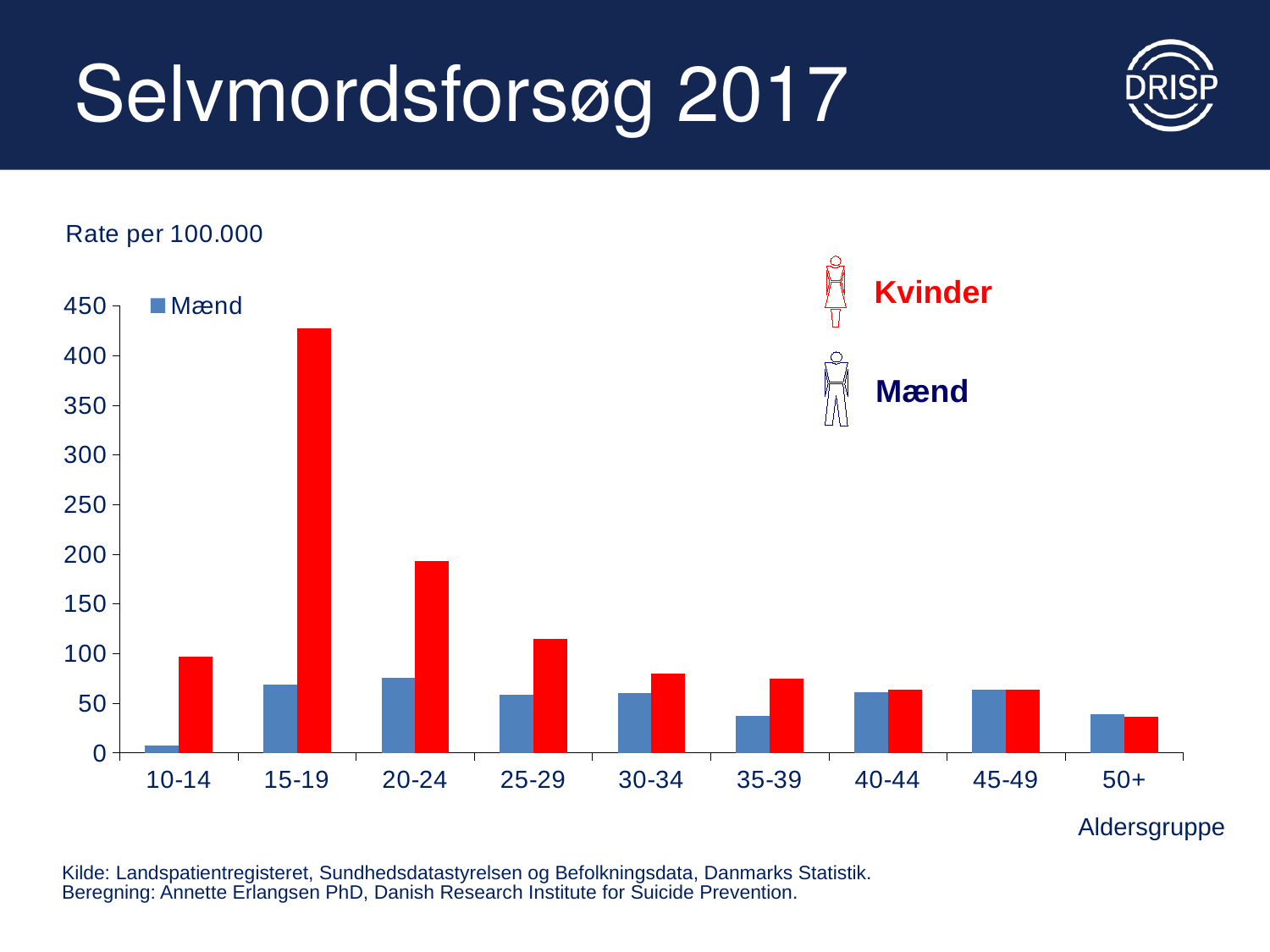

# Selvmordsforsøg 2017

### Chart

| Category |  |  |
|---|---|---|
| 10-14 | 7.504773965577964 | 96.46240323630902 |
| 15-19 | 69.10949567214504 | 427.4817149324741 |
| 20-24 | 75.73550580158714 | 193.49296498409112 |
| 25-29 | 58.30347781450253 | 114.91058971544507 |
| 30-34 | 60.59767918818696 | 80.07937878992337 |
| 35-39 | 37.098062246980234 | 74.68315292002247 |
| 40-44 | 60.9478589326649 | 63.87953384292942 |
| 45-49 | 63.52232170586409 | 63.8521911851669 |
| 50+ | 39.276220607532665 | 36.43179961304626 |

Kvinder

Mænd
Aldersgruppe
Kilde: Landspatientregisteret, Sundhedsdatastyrelsen og Befolkningsdata, Danmarks Statistik.
Beregning: Annette Erlangsen PhD, Danish Research Institute for Suicide Prevention.